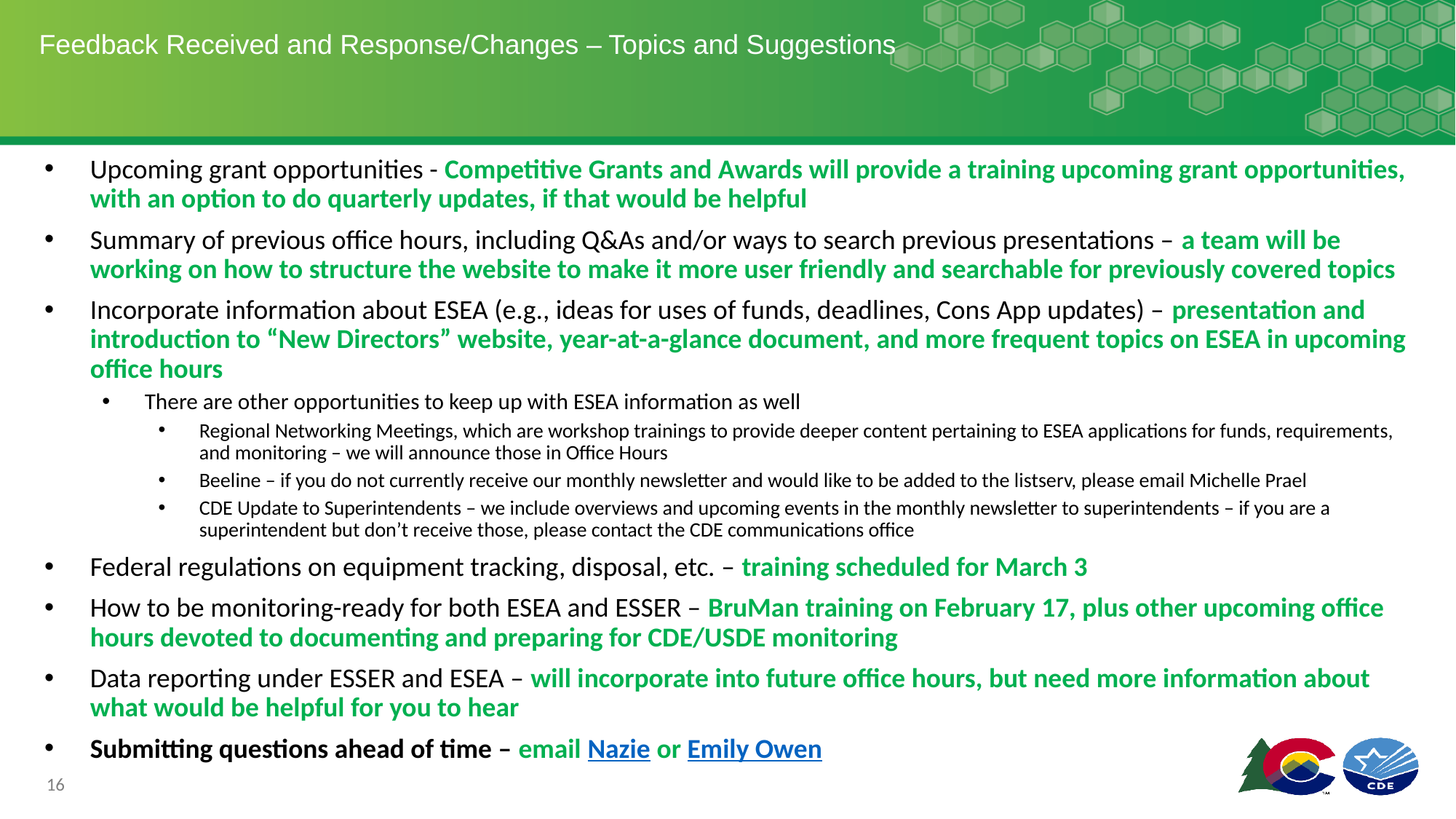

# Feedback Received and Response/Changes – Topics and Suggestions
Upcoming grant opportunities - Competitive Grants and Awards will provide a training upcoming grant opportunities, with an option to do quarterly updates, if that would be helpful
Summary of previous office hours, including Q&As and/or ways to search previous presentations – a team will be working on how to structure the website to make it more user friendly and searchable for previously covered topics
Incorporate information about ESEA (e.g., ideas for uses of funds, deadlines, Cons App updates) – presentation and introduction to “New Directors” website, year-at-a-glance document, and more frequent topics on ESEA in upcoming office hours
There are other opportunities to keep up with ESEA information as well
Regional Networking Meetings, which are workshop trainings to provide deeper content pertaining to ESEA applications for funds, requirements, and monitoring – we will announce those in Office Hours
Beeline – if you do not currently receive our monthly newsletter and would like to be added to the listserv, please email Michelle Prael
CDE Update to Superintendents – we include overviews and upcoming events in the monthly newsletter to superintendents – if you are a superintendent but don’t receive those, please contact the CDE communications office
Federal regulations on equipment tracking, disposal, etc. – training scheduled for March 3
How to be monitoring-ready for both ESEA and ESSER – BruMan training on February 17, plus other upcoming office hours devoted to documenting and preparing for CDE/USDE monitoring
Data reporting under ESSER and ESEA – will incorporate into future office hours, but need more information about what would be helpful for you to hear
Submitting questions ahead of time – email Nazie or Emily Owen
16